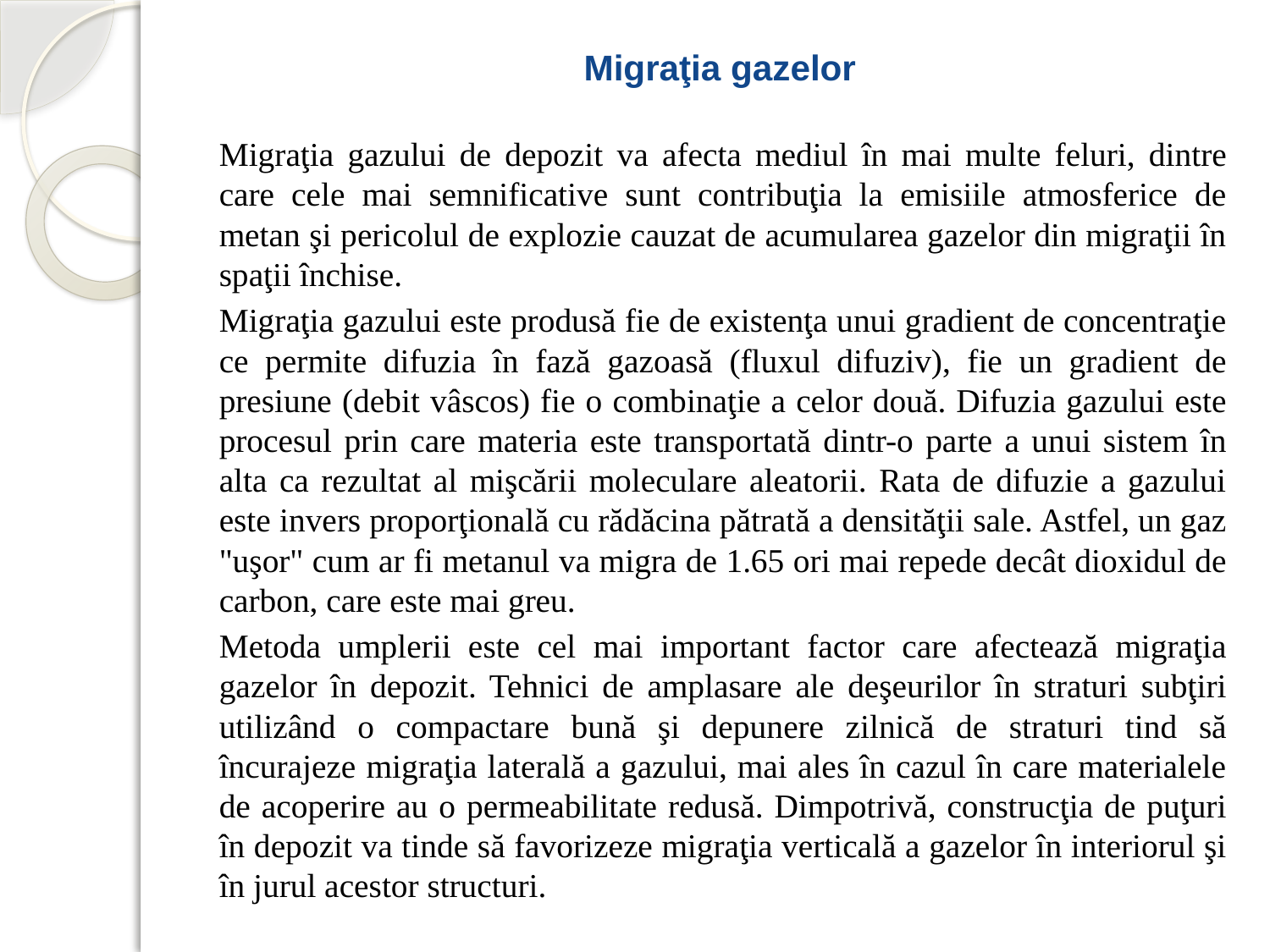

# Migraţia gazelor
		Migraţia gazului de depozit va afecta mediul în mai multe feluri, dintre care cele mai semnificative sunt contribuţia la emisiile atmosferice de metan şi pericolul de explozie cauzat de acumularea gazelor din migraţii în spaţii închise.
		Migraţia gazului este produsă fie de existenţa unui gradient de concentraţie ce permite difuzia în fază gazoasă (fluxul difuziv), fie un gradient de presiune (debit vâscos) fie o combinaţie a celor două. Difuzia gazului este procesul prin care materia este transportată dintr-o parte a unui sistem în alta ca rezultat al mişcării moleculare aleatorii. Rata de difuzie a gazului este invers proporţională cu rădăcina pătrată a densităţii sale. Astfel, un gaz "uşor" cum ar fi metanul va migra de 1.65 ori mai repede decât dioxidul de carbon, care este mai greu.
		Metoda umplerii este cel mai important factor care afectează migraţia gazelor în depozit. Tehnici de amplasare ale deşeurilor în straturi subţiri utilizând o compactare bună şi depunere zilnică de straturi tind să încurajeze migraţia laterală a gazului, mai ales în cazul în care materialele de acoperire au o permeabilitate redusă. Dimpotrivă, construcţia de puţuri în depozit va tinde să favorizeze migraţia verticală a gazelor în interiorul şi în jurul acestor structuri.